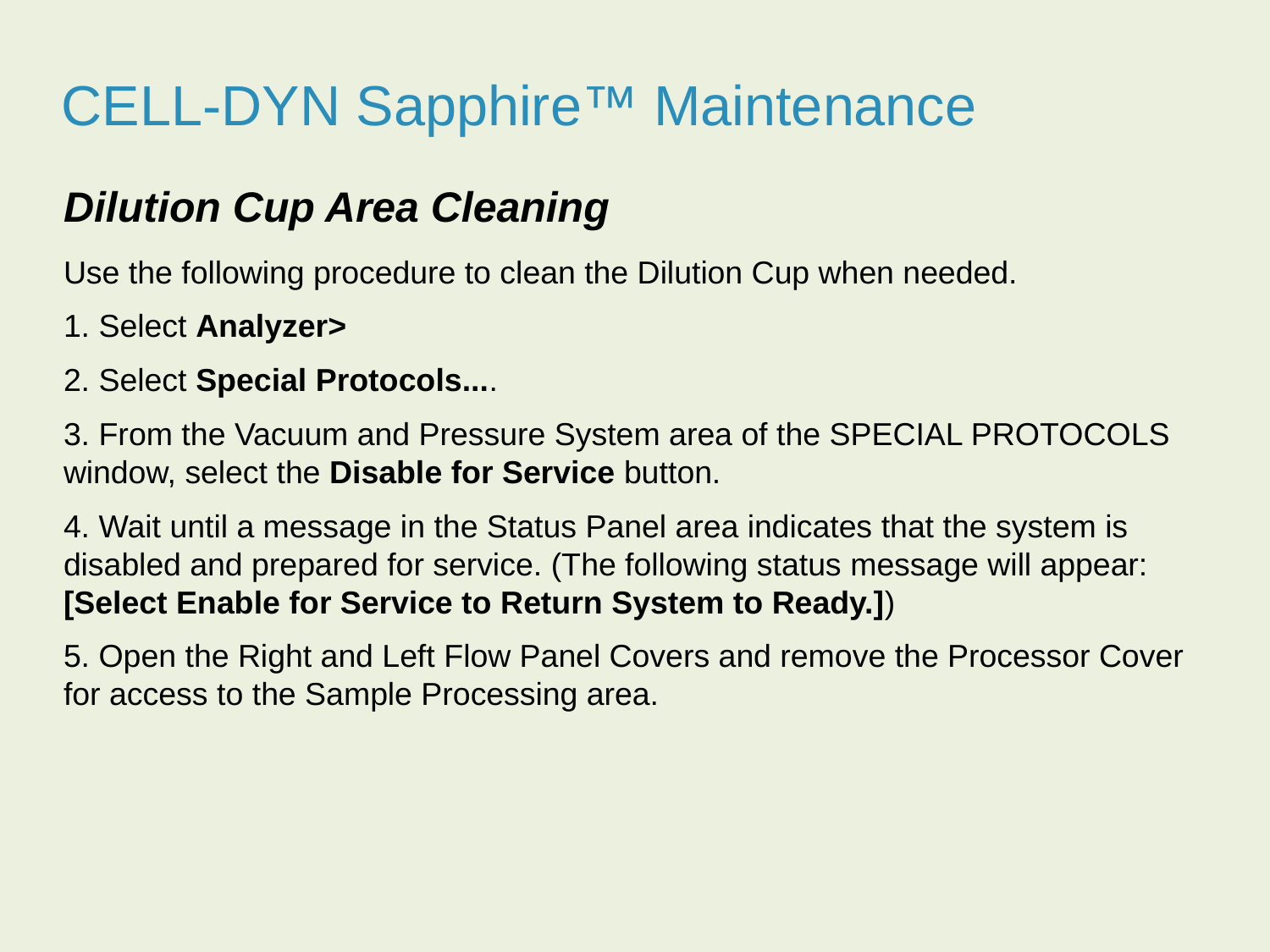

CELL-DYN Sapphire™ Maintenance
Dilution Cup Area Cleaning
Use the following procedure to clean the Dilution Cup when needed.
1. Select Analyzer>
2. Select Special Protocols....
3. From the Vacuum and Pressure System area of the SPECIAL PROTOCOLS window, select the Disable for Service button.
4. Wait until a message in the Status Panel area indicates that the system is disabled and prepared for service. (The following status message will appear: [Select Enable for Service to Return System to Ready.])
5. Open the Right and Left Flow Panel Covers and remove the Processor Cover for access to the Sample Processing area.